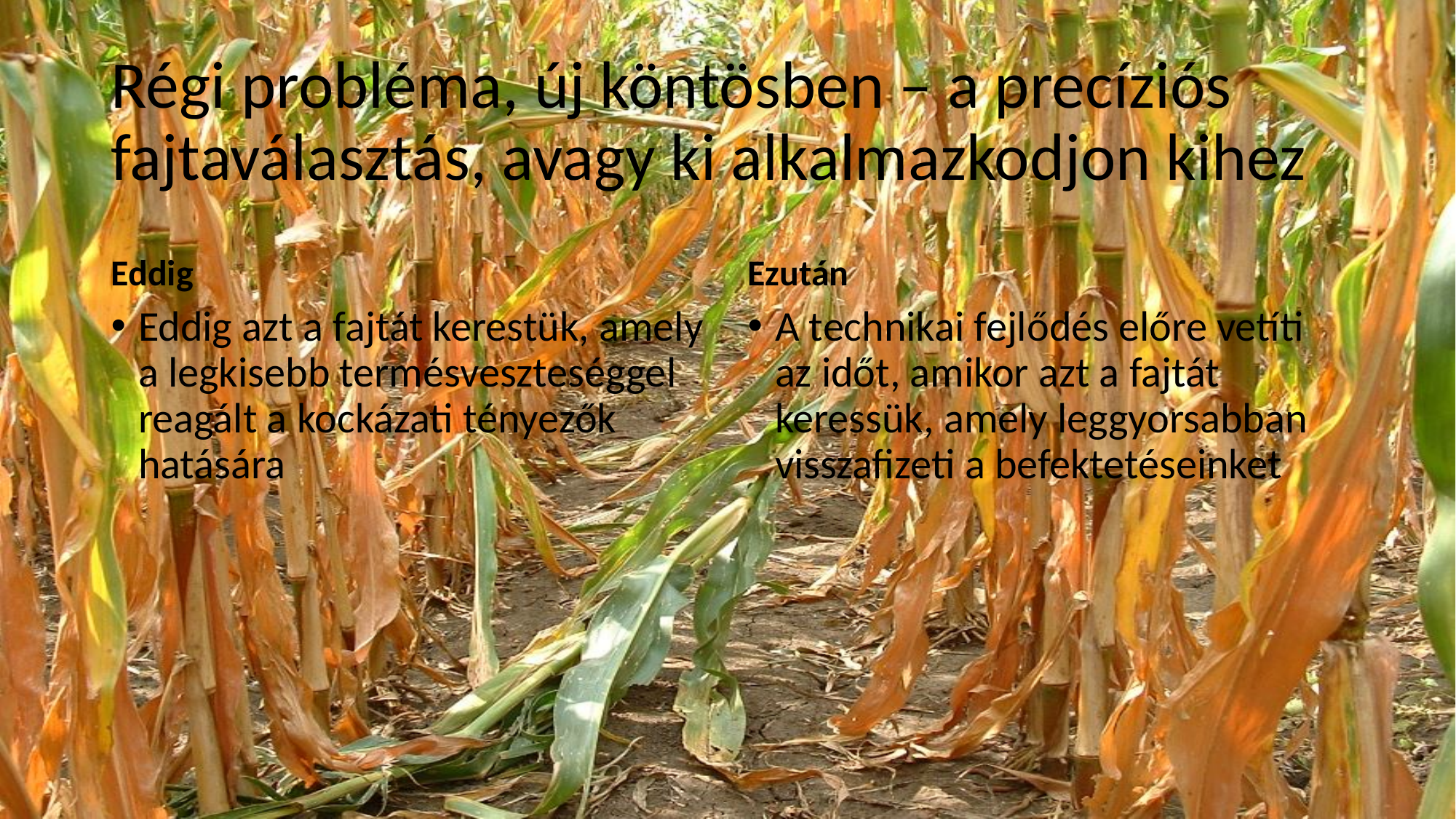

# Régi probléma, új köntösben – a precíziós fajtaválasztás, avagy ki alkalmazkodjon kihez
Eddig
Ezután
Eddig azt a fajtát kerestük, amely a legkisebb termésveszteséggel reagált a kockázati tényezők hatására

A technikai fejlődés előre vetíti az időt, amikor azt a fajtát keressük, amely leggyorsabban visszafizeti a befektetéseinket